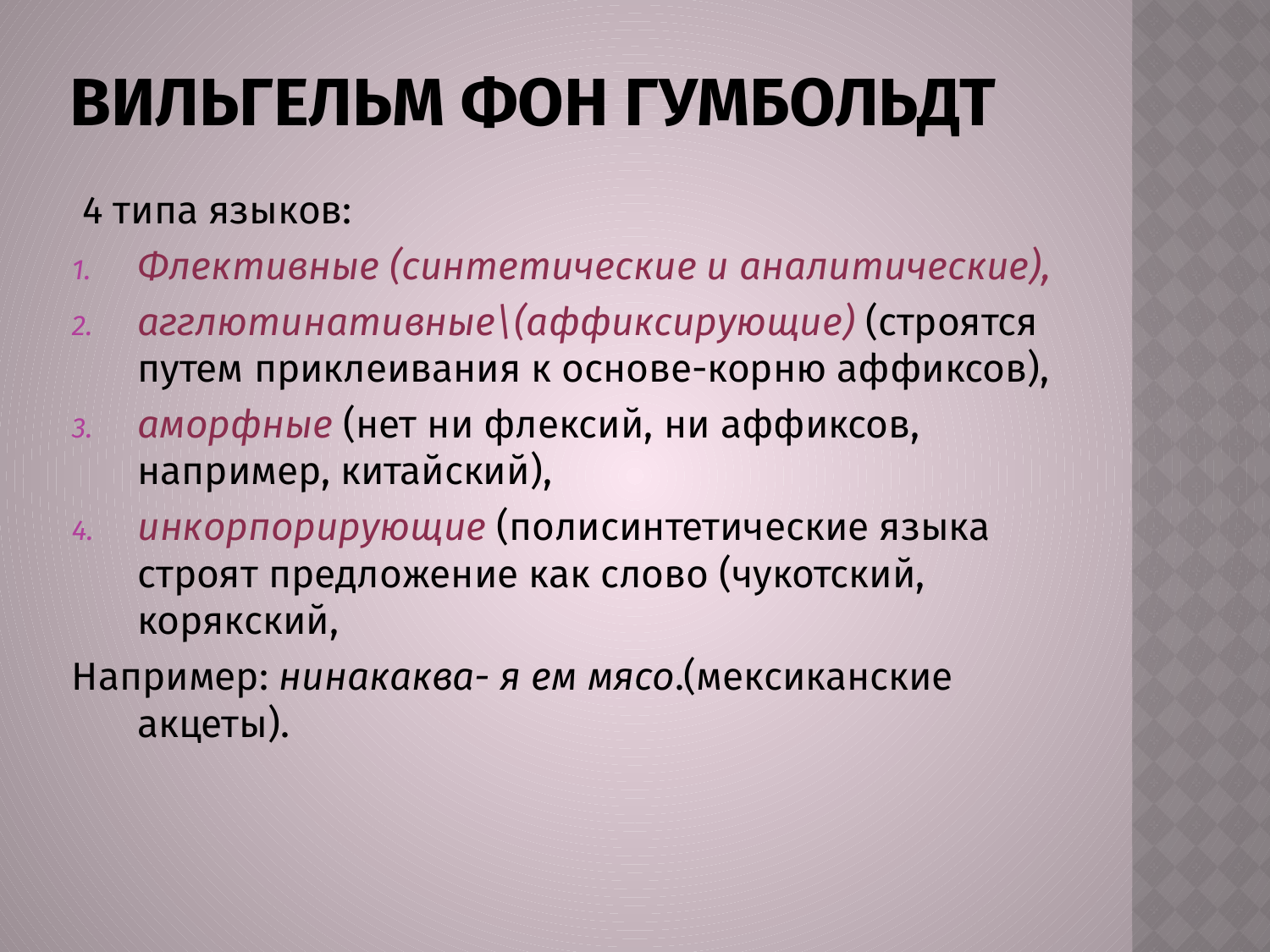

# Вильгельм фон Гумбольдт
 4 типа языков:
Флективные (синтетические и аналитические),
агглютинативные\(аффиксирующие) (строятся путем приклеивания к основе-корню аффиксов),
аморфные (нет ни флексий, ни аффиксов, например, китайский),
инкорпорирующие (полисинтетические языка строят предложение как слово (чукотский, корякский,
Например: нинакаква- я ем мясо.(мексиканские акцеты).